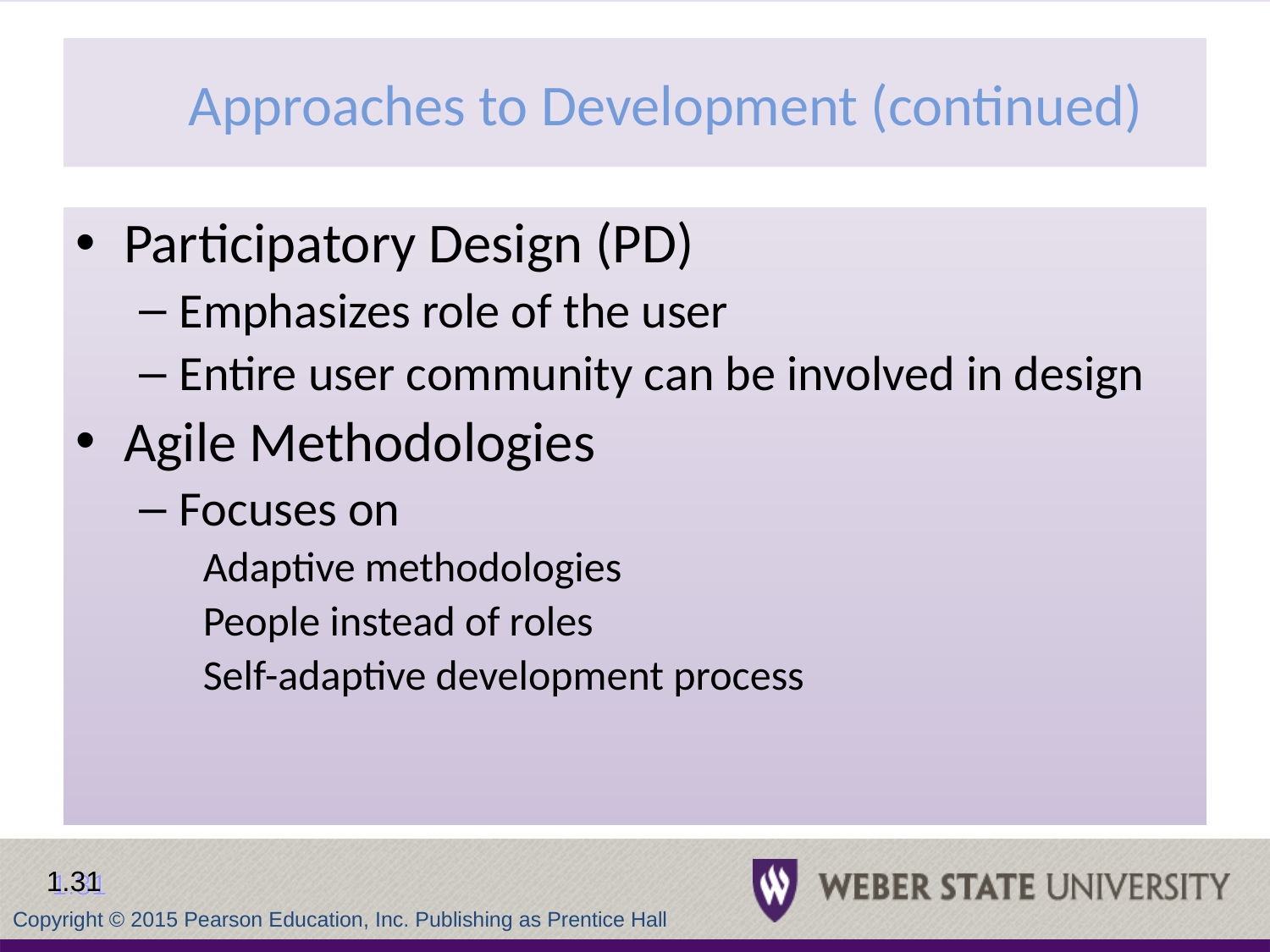

# Approaches to Development (continued)
Participatory Design (PD)
Emphasizes role of the user
Entire user community can be involved in design
Agile Methodologies
Focuses on
Adaptive methodologies
People instead of roles
Self-adaptive development process

1.31
Copyright © 2015 Pearson Education, Inc. Publishing as Prentice Hall